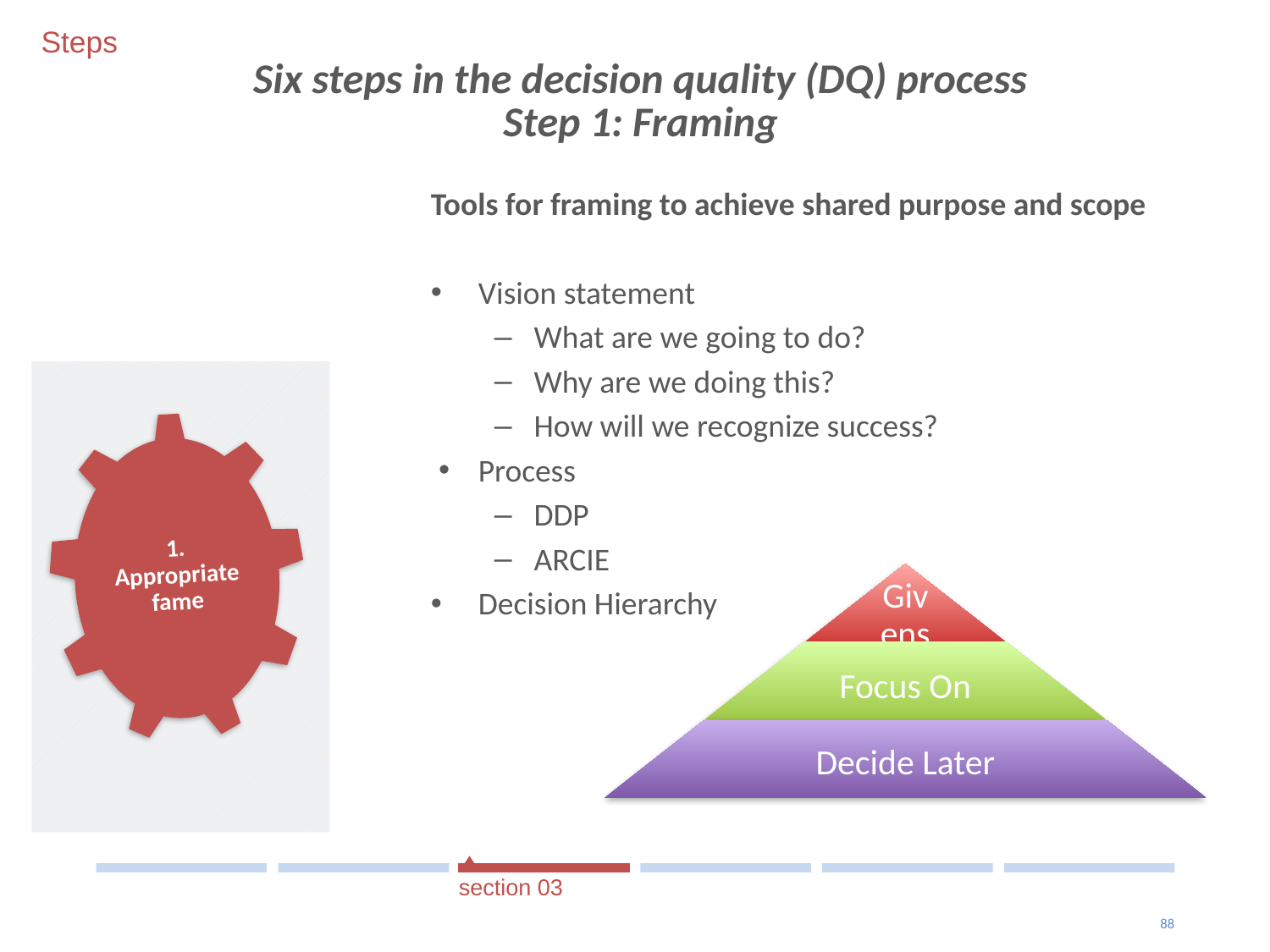

Steps
Six steps in the decision quality (DQ) process
Step 1: Framing
#
Tools for framing to achieve shared purpose and scope

Vision statement
What are we going to do?
Why are we doing this?
How will we recognize success?
Process
DDP
ARCIE
Decision Hierarchy

1. Appropriate fame
Givens
Focus On
Decide Later

section 03